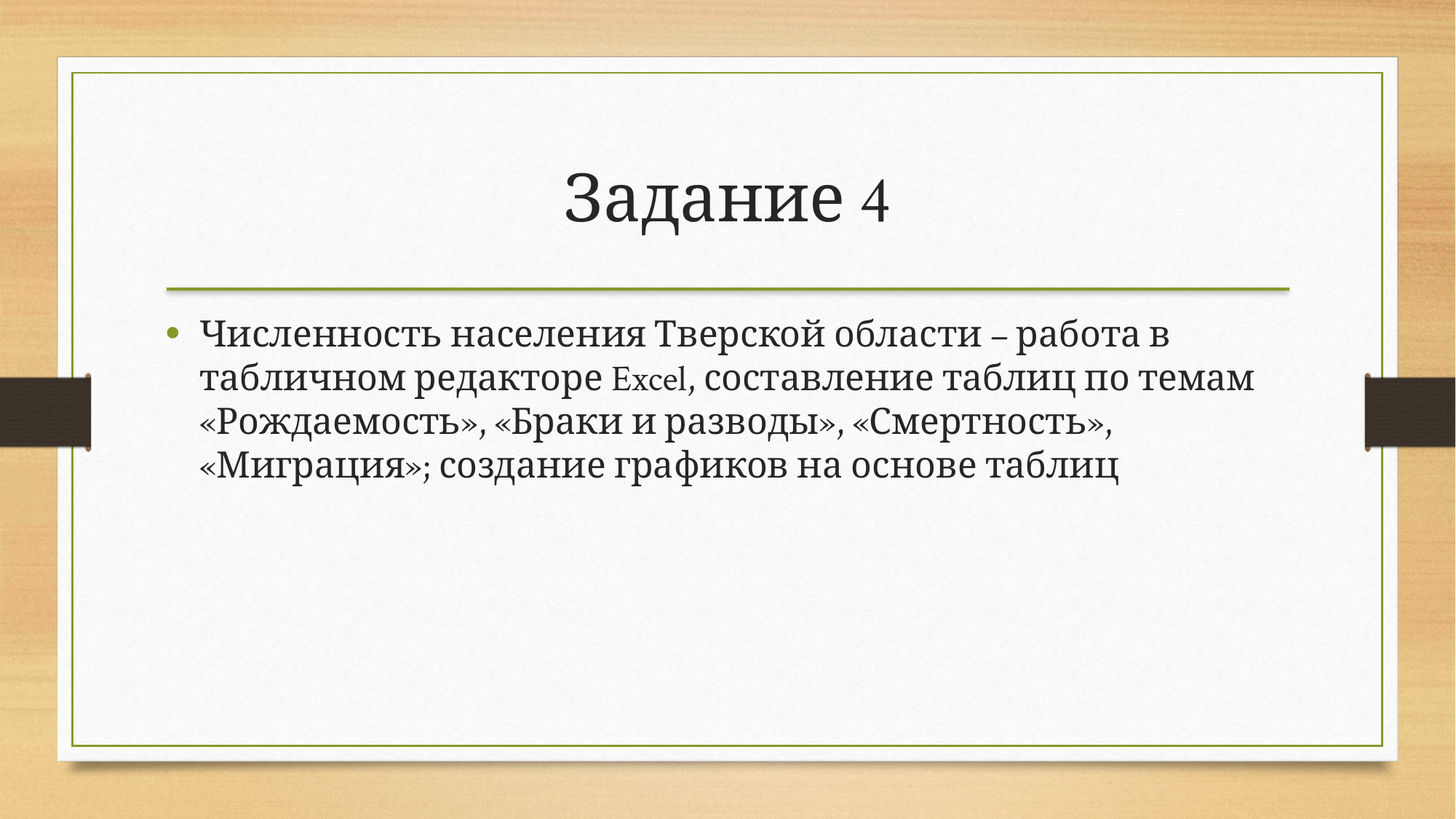

Задание 4
Численность населения Тверской области – работа в табличном редакторе Excel, составление таблиц по темам «Рождаемость», «Браки и разводы», «Смертность», «Миграция»; создание графиков на основе таблиц